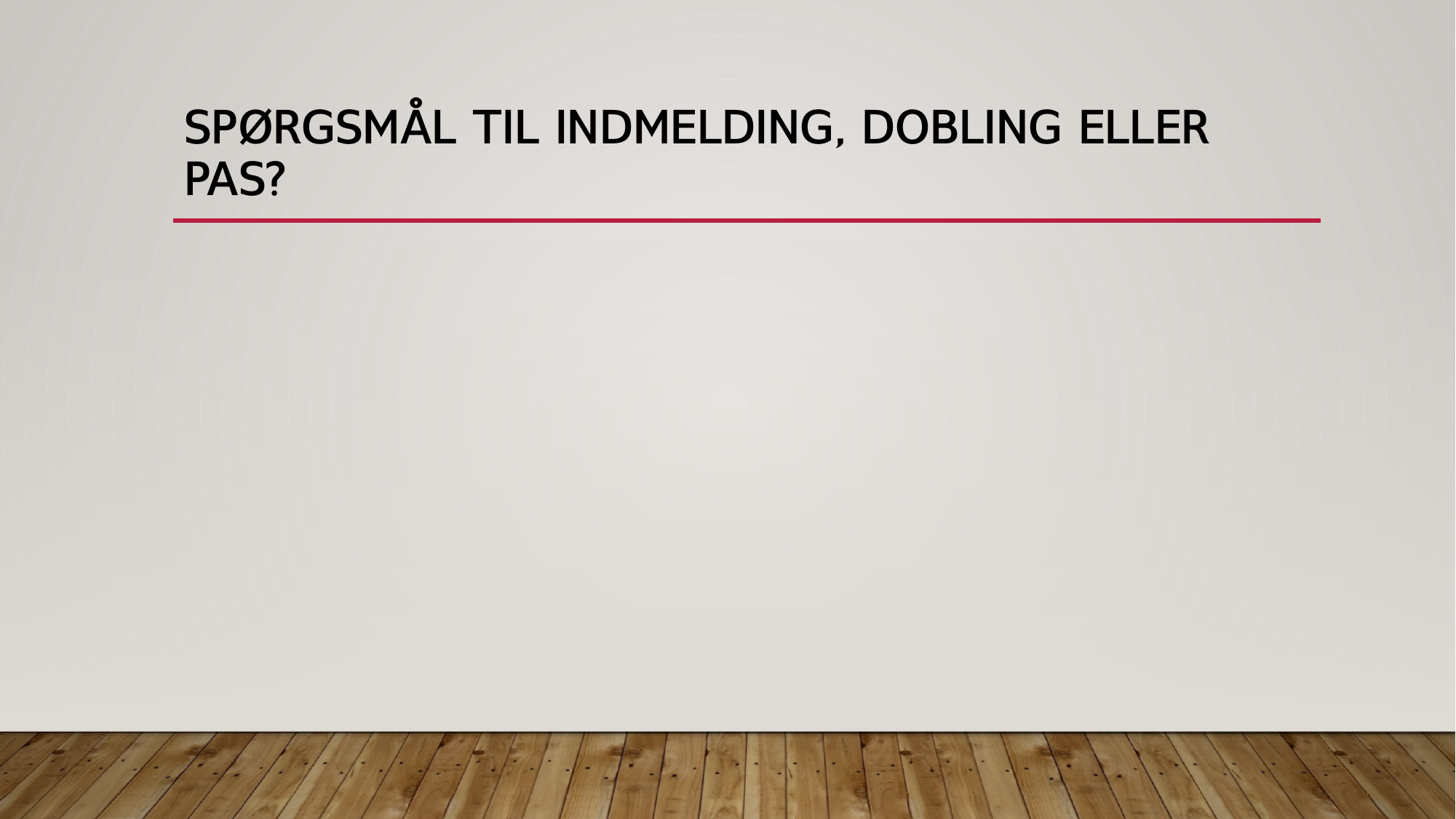

# Spørgsmål til Indmelding, dobling eller pas?